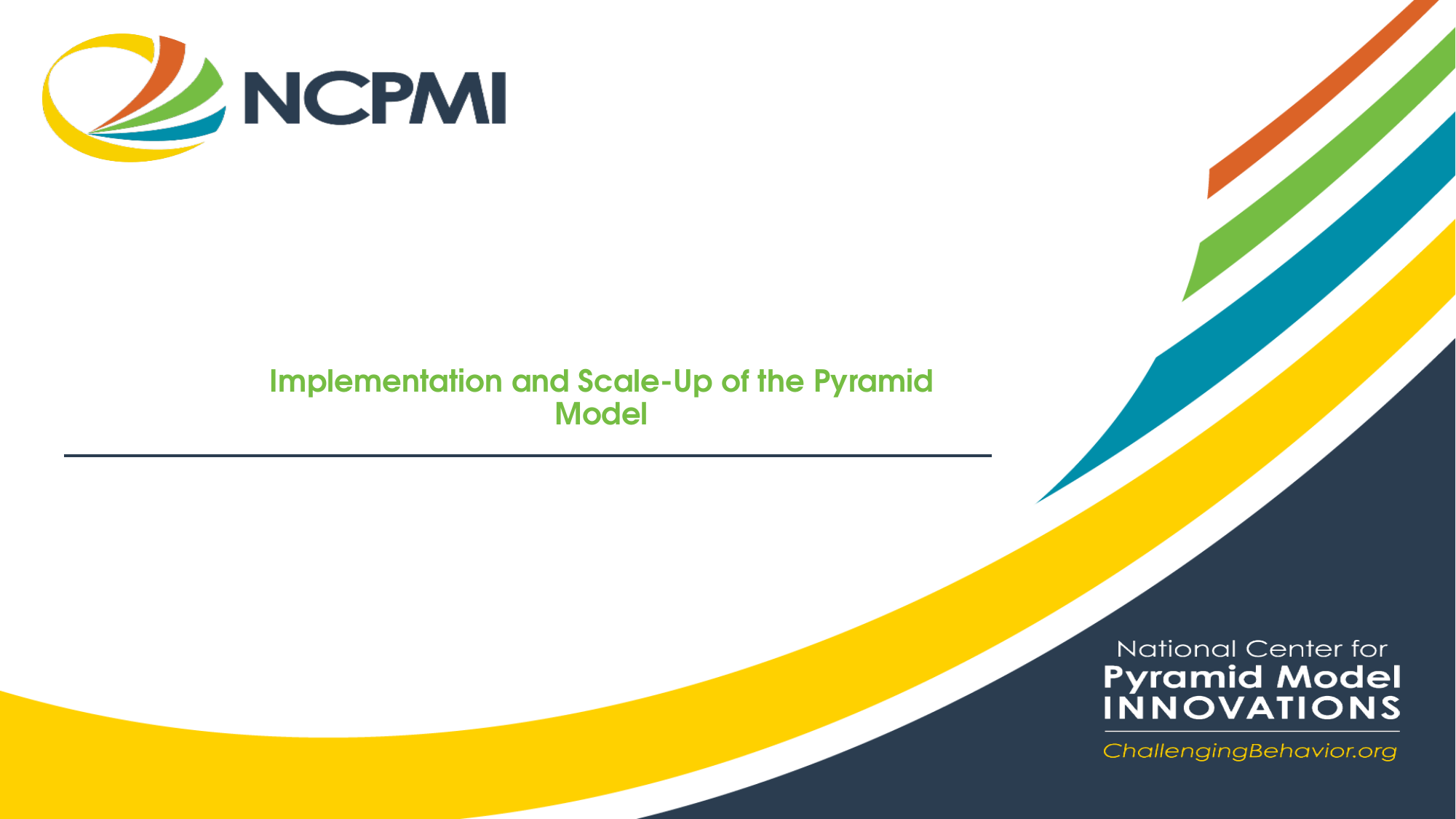

# Implementation and Scale-Up of the Pyramid Model